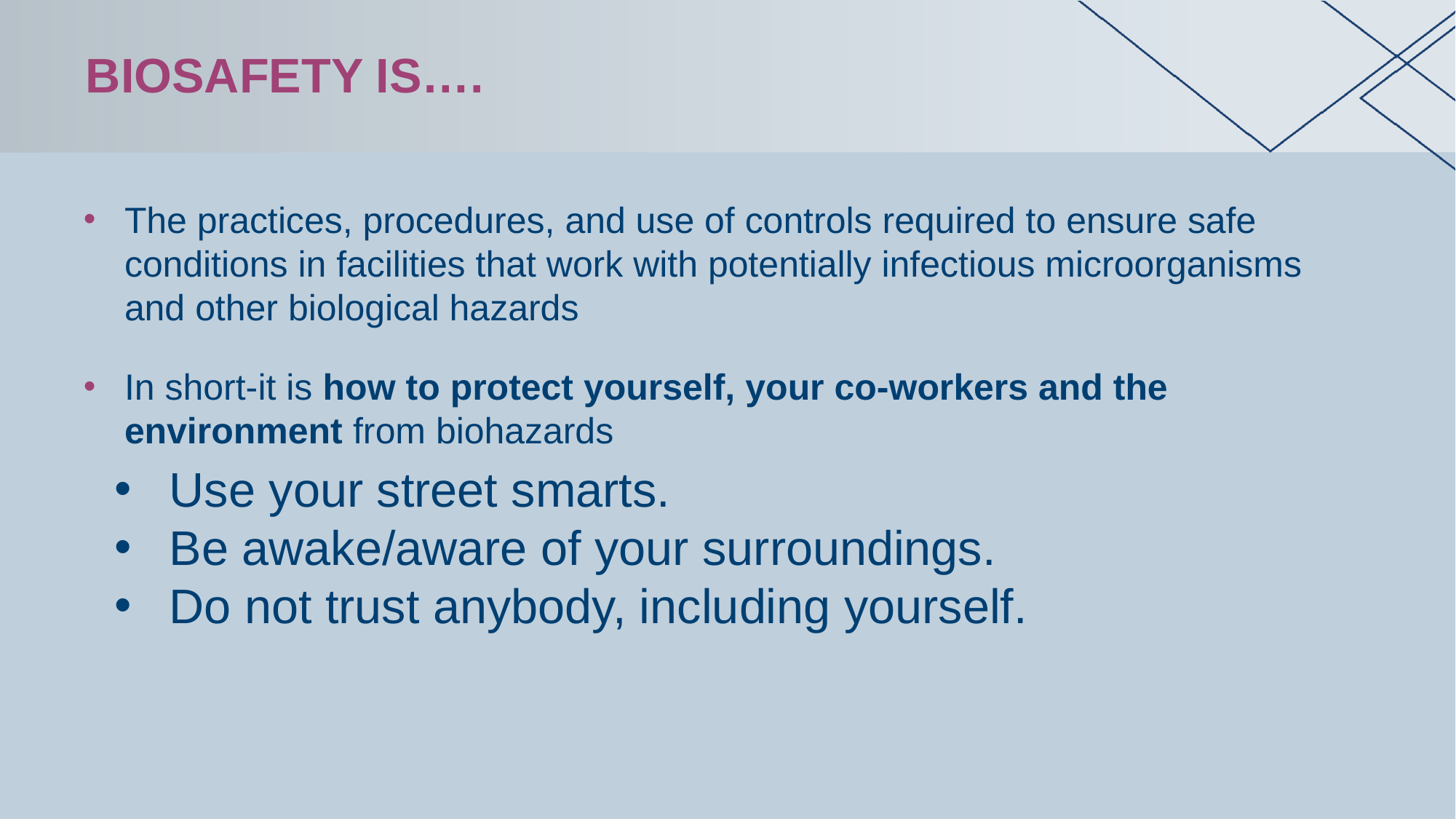

# Biosafety is….
The practices, procedures, and use of controls required to ensure safe conditions in facilities that work with potentially infectious microorganisms and other biological hazards
In short-it is how to protect yourself, your co-workers and the environment from biohazards
Use your street smarts.
Be awake/aware of your surroundings.
Do not trust anybody, including yourself.